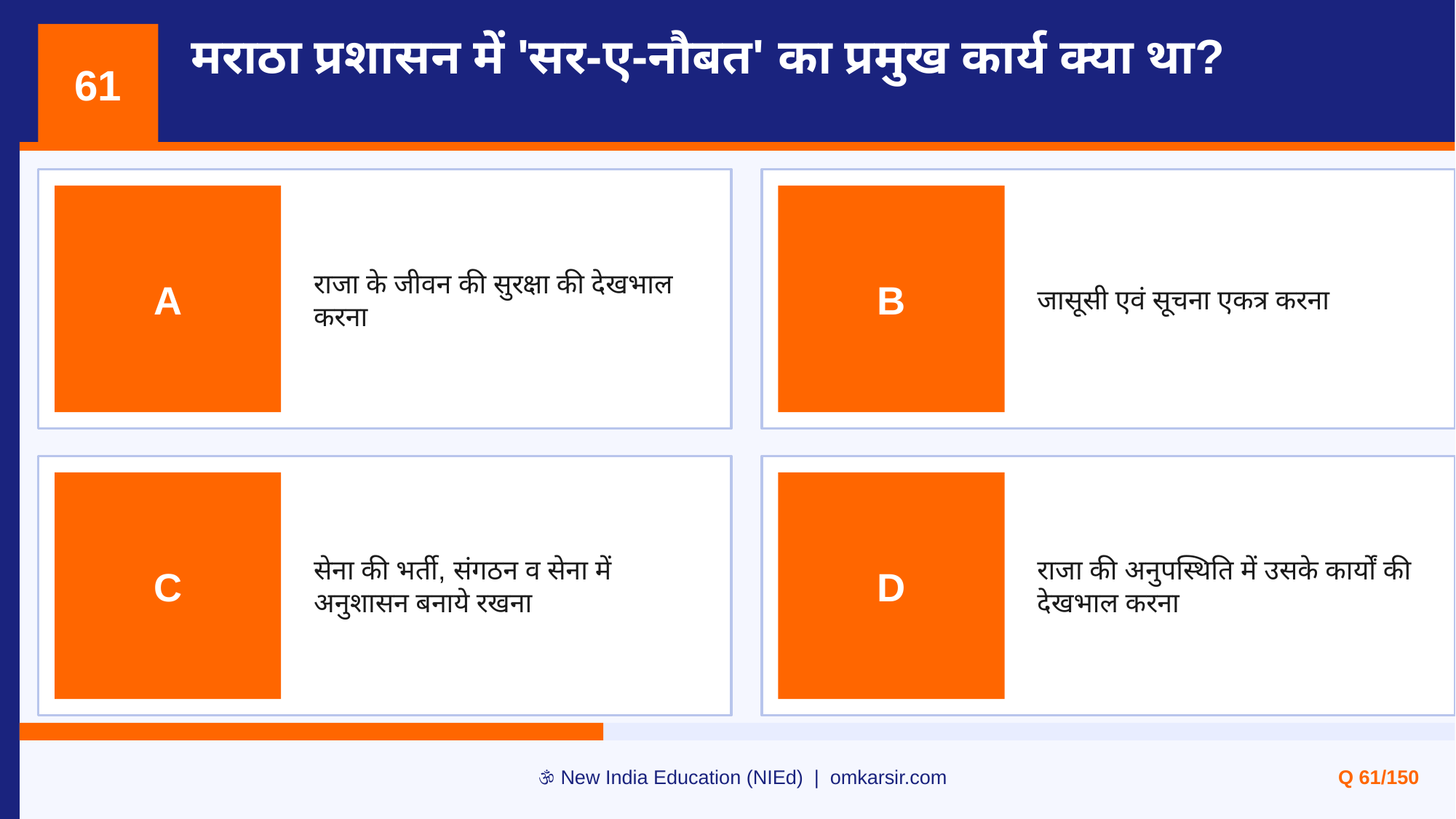

मराठा प्रशासन में 'सर-ए-नौबत' का प्रमुख कार्य क्या था?
61

राजा के जीवन की सुरक्षा की देखभाल करना
जासूसी एवं सूचना एकत्र करना
A
B

सेना की भर्ती, संगठन व सेना में अनुशासन बनाये रखना
राजा की अनुपस्थिति में उसके कार्यों की देखभाल करना
C
D

🕉️ New India Education (NIEd)  |  omkarsir.com
Q 61/150